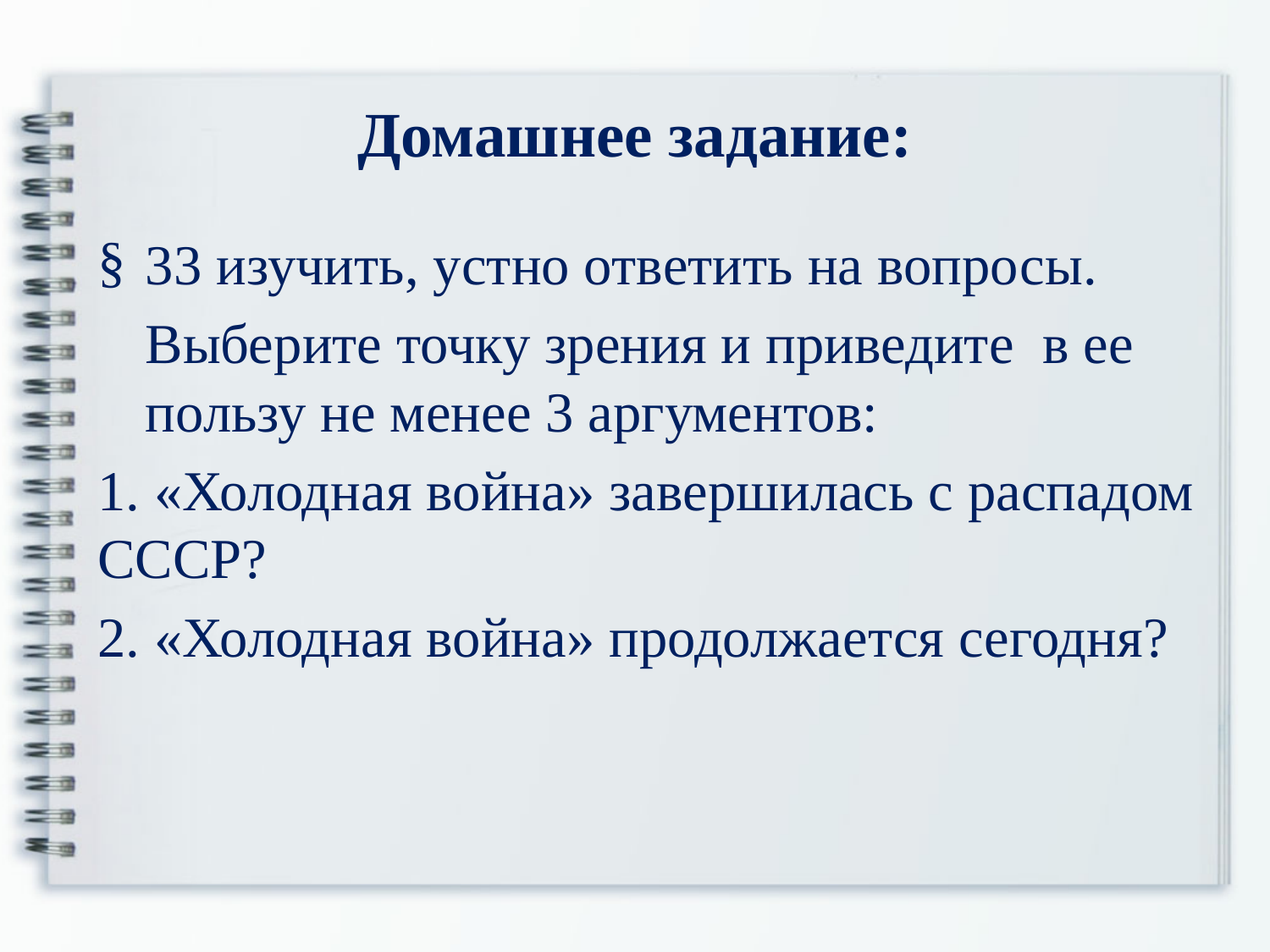

# Домашнее задание:
33 изучить, устно ответить на вопросы.
	Выберите точку зрения и приведите  в ее пользу не менее 3 аргументов:
1. «Холодная война» завершилась с распадом СССР?
2. «Холодная война» продолжается сегодня?